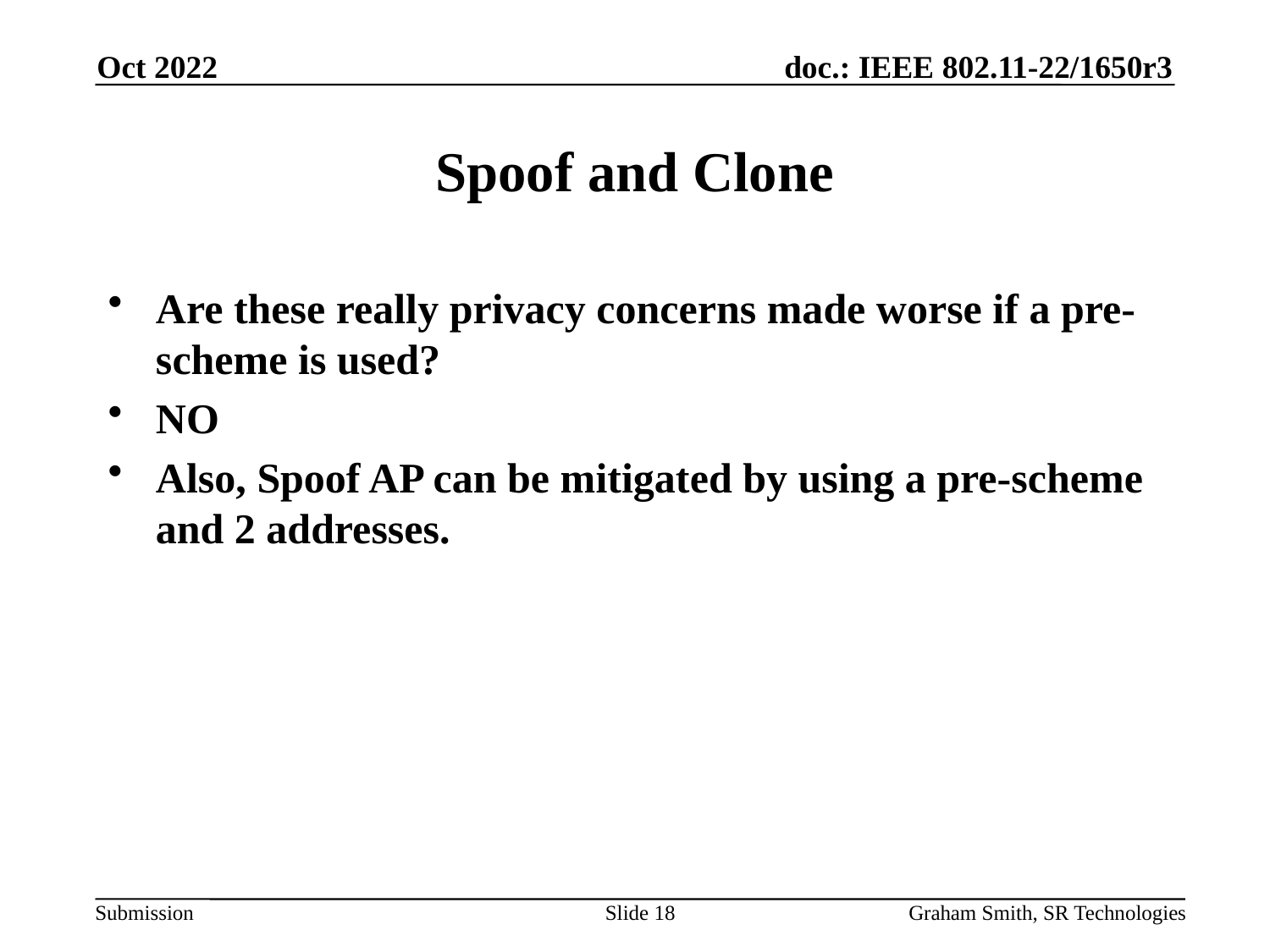

Oct 2022
# Spoof and Clone
Are these really privacy concerns made worse if a pre-scheme is used?
NO
Also, Spoof AP can be mitigated by using a pre-scheme and 2 addresses.

Slide 18
Graham Smith, SR Technologies